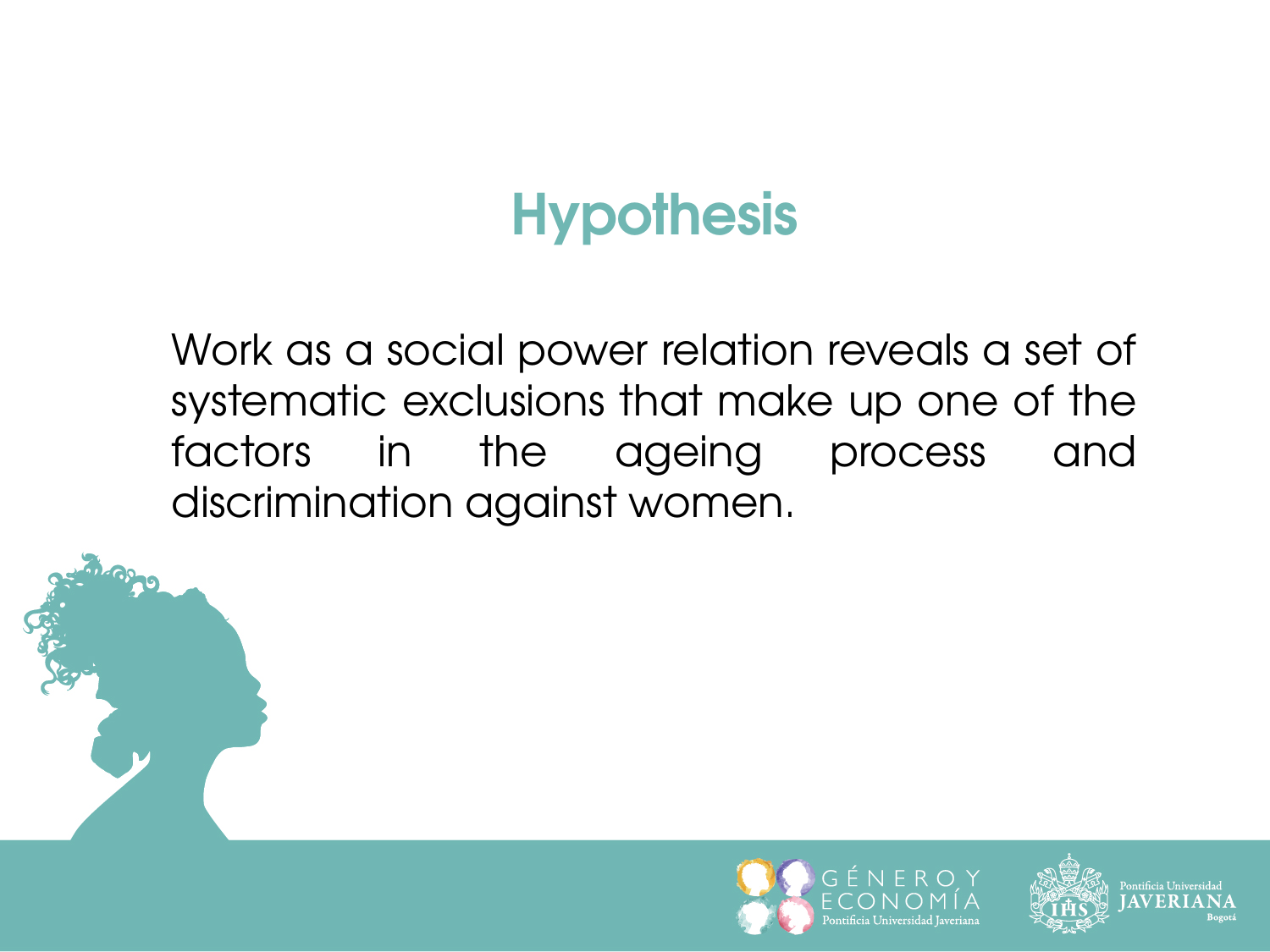

Hypothesis
Work as a social power relation reveals a set of systematic exclusions that make up one of the factors in the ageing process and discrimination against women.